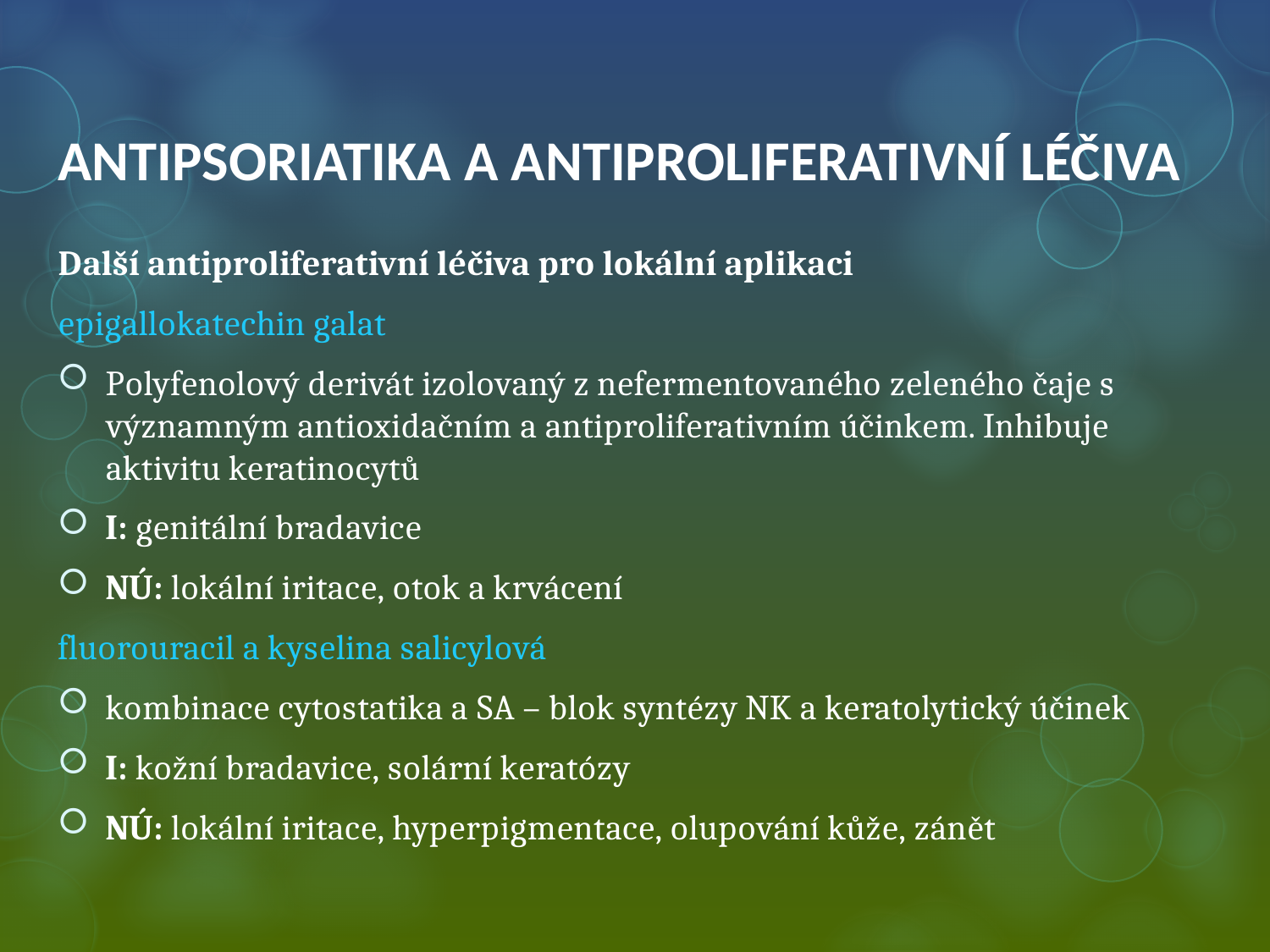

# ANTIPSORIATIKA A ANTIPROLIFERATIVNÍ LÉČIVA
Další antiproliferativní léčiva pro lokální aplikaci
epigallokatechin galat
Polyfenolový derivát izolovaný z nefermentovaného zeleného čaje s významným antioxidačním a antiproliferativním účinkem. Inhibuje aktivitu keratinocytů
I: genitální bradavice
NÚ: lokální iritace, otok a krvácení
fluorouracil a kyselina salicylová
kombinace cytostatika a SA – blok syntézy NK a keratolytický účinek
I: kožní bradavice, solární keratózy
NÚ: lokální iritace, hyperpigmentace, olupování kůže, zánět